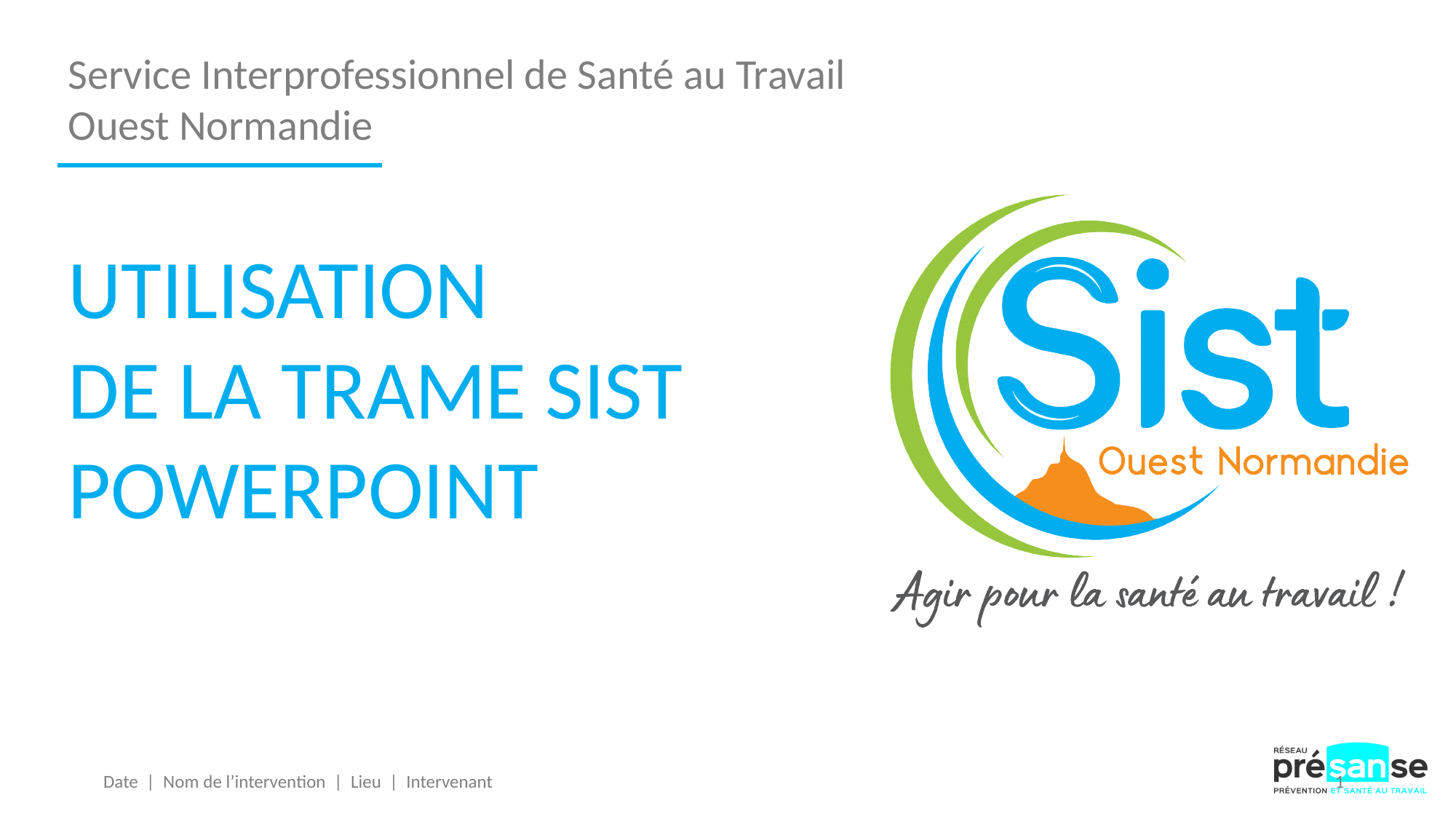

# Utilisation de la trame SIST powerpoint
Date  |  Nom de l’intervention  |  Lieu  |  Intervenant
1